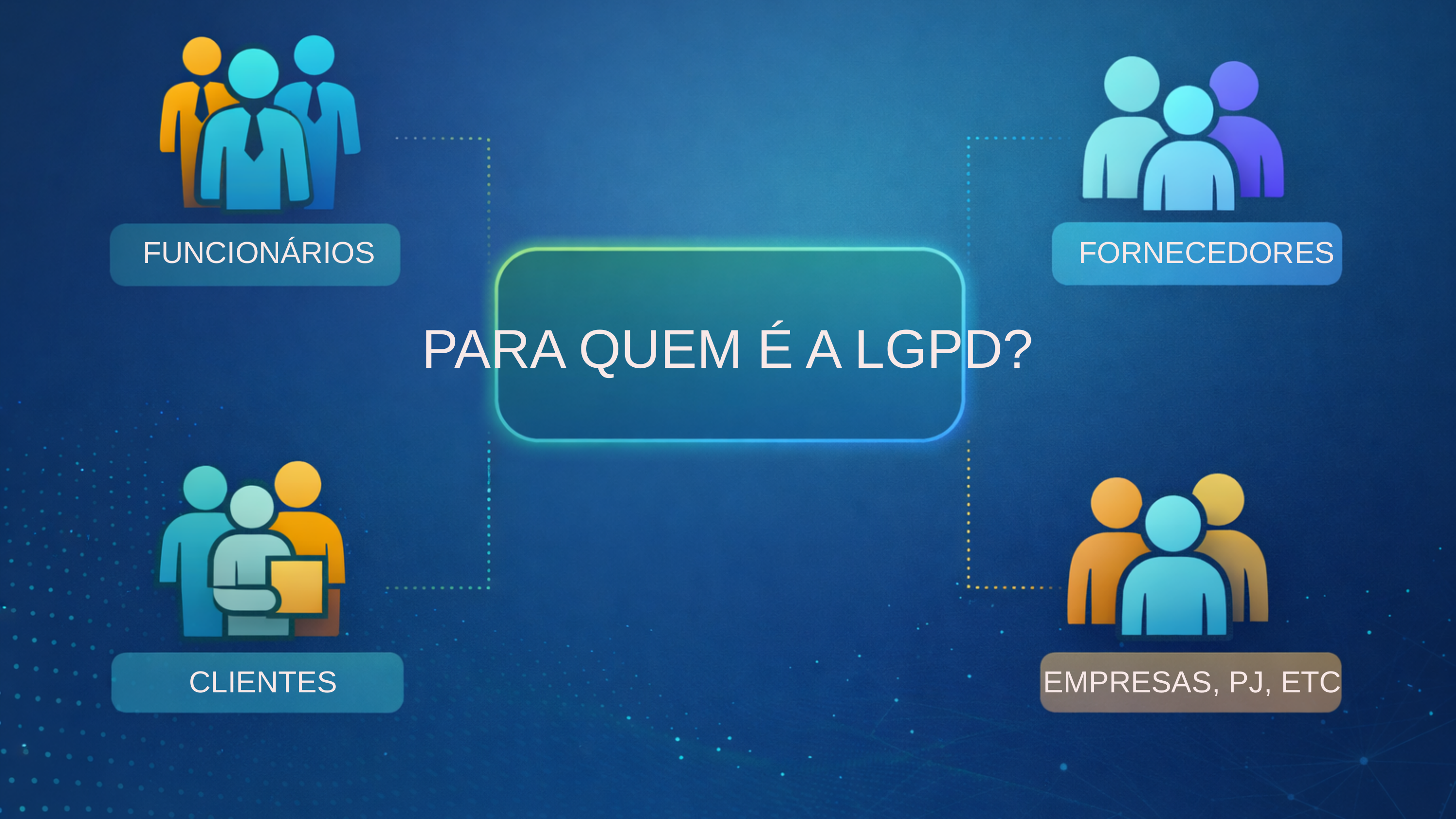

FUNCIONÁRIOS
FORNECEDORES
PARA QUEM É A LGPD?
CLIENTES
EMPRESAS, PJ, ETC